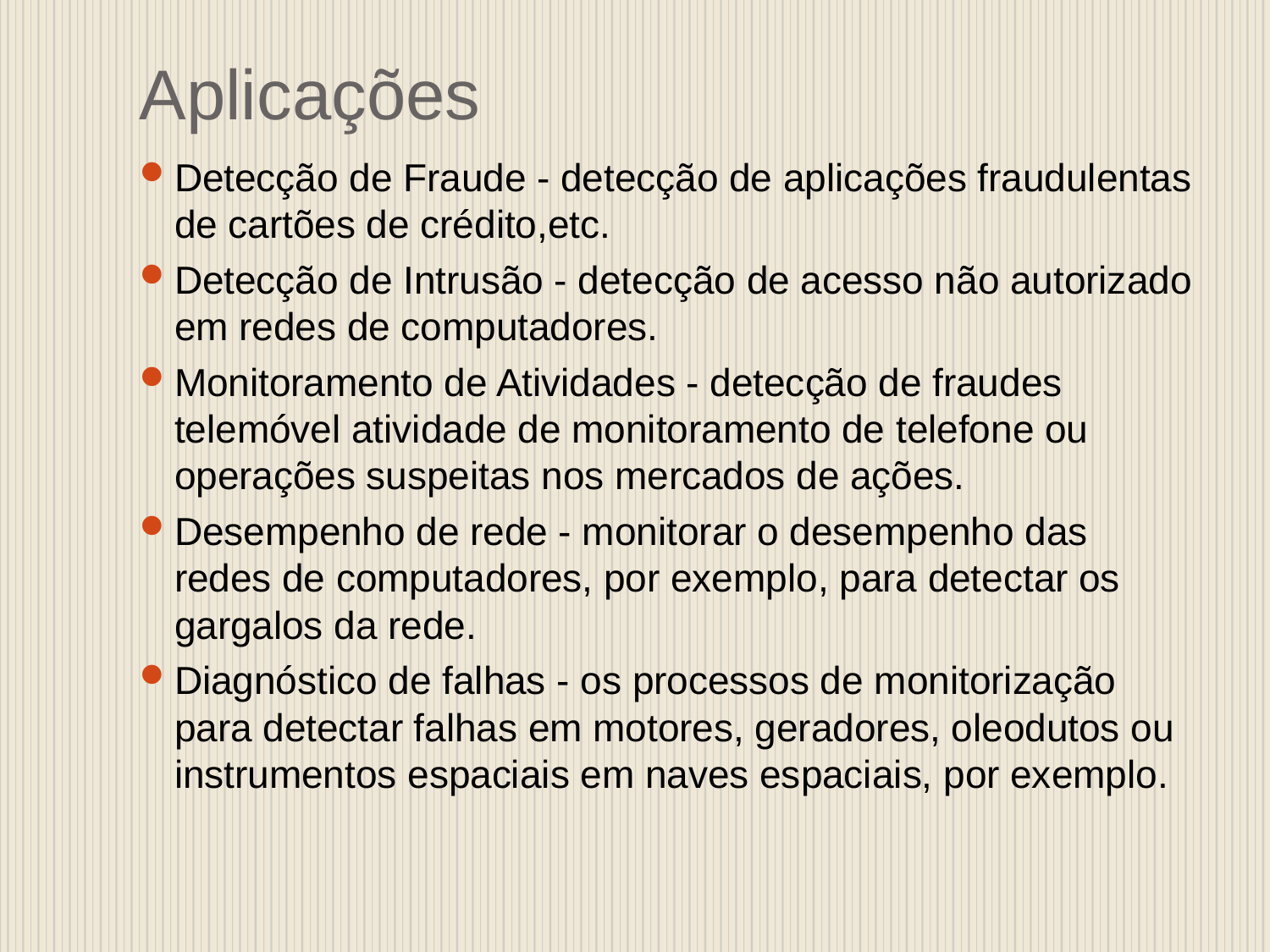

# Aplicações
Detecção de Fraude - detecção de aplicações fraudulentas de cartões de crédito,etc.
Detecção de Intrusão - detecção de acesso não autorizado em redes de computadores.
Monitoramento de Atividades - detecção de fraudes telemóvel atividade de monitoramento de telefone ou operações suspeitas nos mercados de ações.
Desempenho de rede - monitorar o desempenho das redes de computadores, por exemplo, para detectar os gargalos da rede.
Diagnóstico de falhas - os processos de monitorização para detectar falhas em motores, geradores, oleodutos ou instrumentos espaciais em naves espaciais, por exemplo.